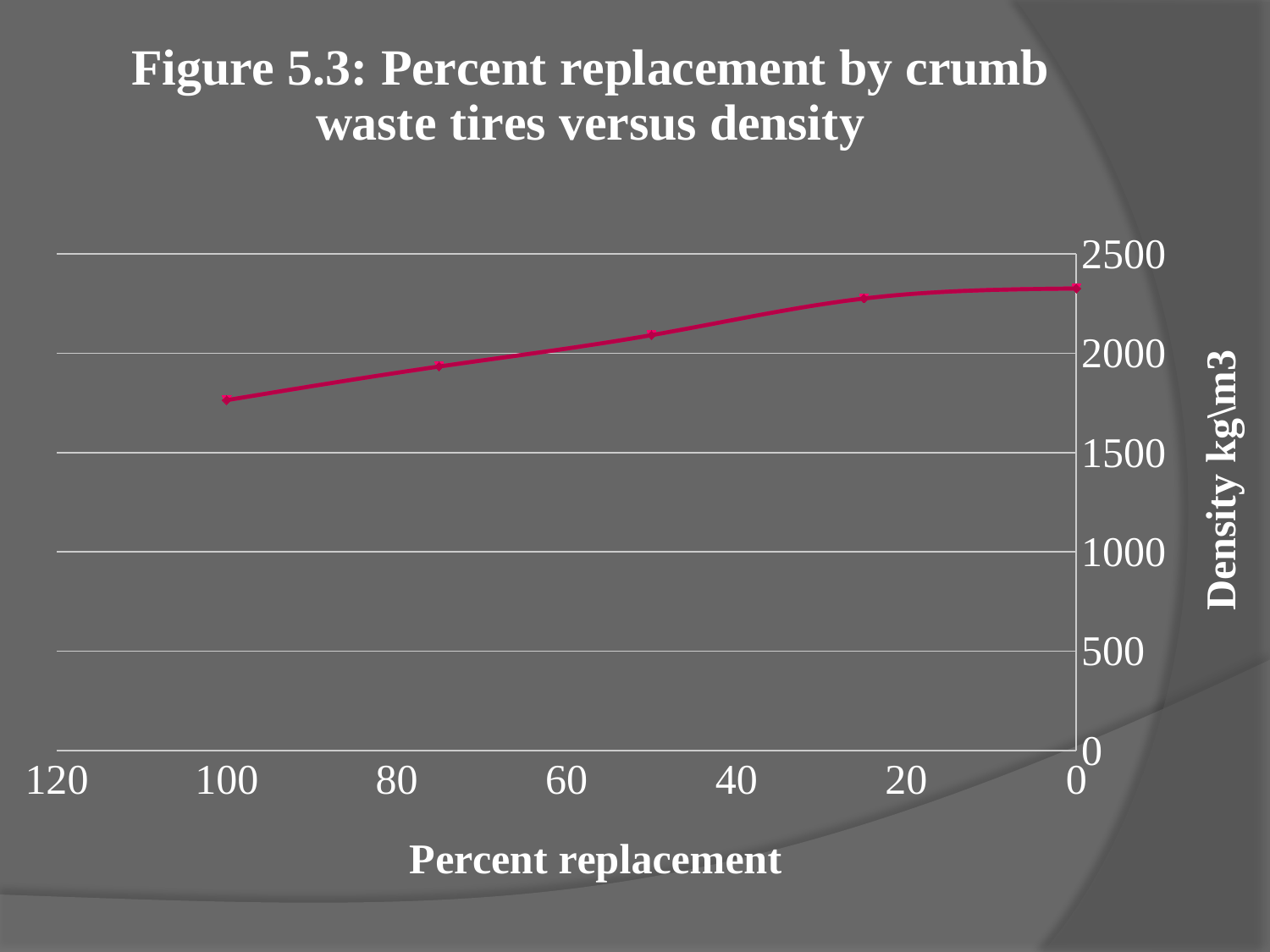

### Chart: Figure 5.3: Percent replacement by crumb waste tires versus density

| Category |  |  |
|---|---|---|